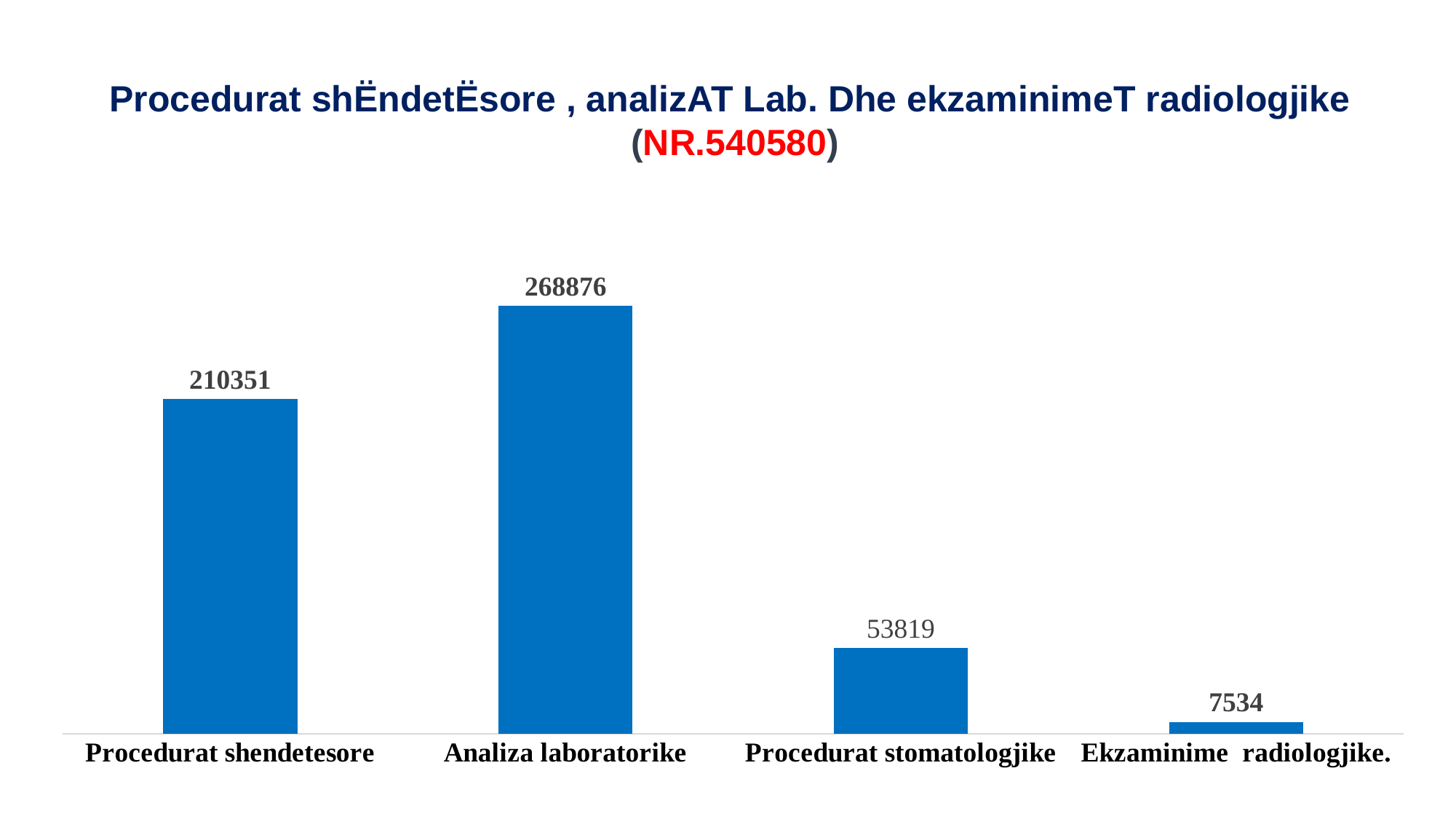

# Procedurat shËndetËsore , analizAT Lab. Dhe ekzaminimeT radiologjike  (NR.540580)

### Chart

| Category | 2019 |
|---|---|
| Procedurat shendetesore | 210351.0 |
| Analiza laboratorike | 268876.0 |
| Procedurat stomatologjike | 53819.0 |
| Ekzaminime  radiologjike. | 7534.0 |